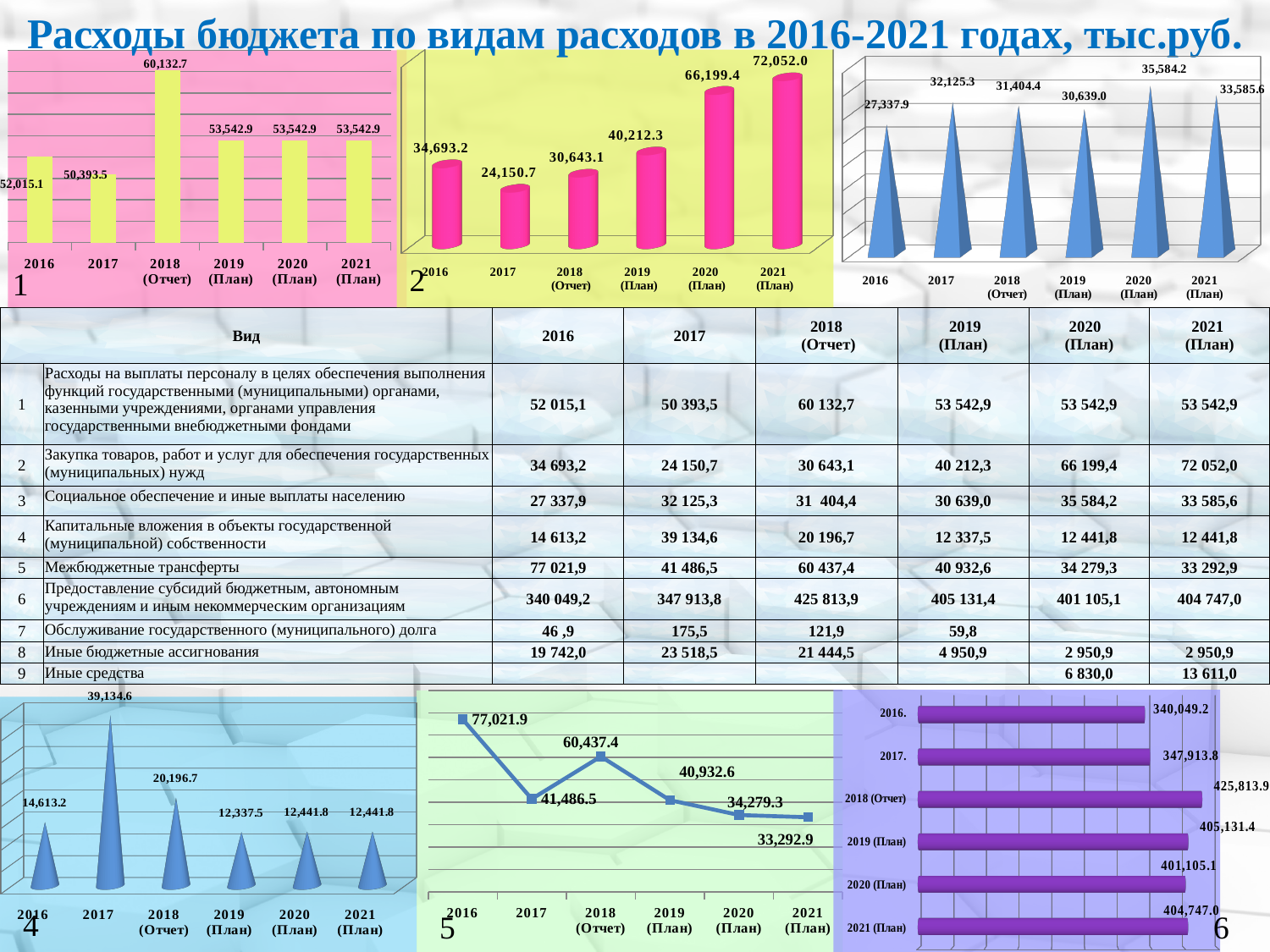

Расходы бюджета по видам расходов в 2016-2021 годах, тыс.руб.

### Chart

| Category | Ряд 1 |
|---|---|
| 2016 | 52015.1 |
| 2017 | 50393.5 |
| 2018  (Отчет) | 60132.7 |
| 2019  (План) | 53542.9 |
| 2020  (План) | 53542.9 |
| 2021  (План) | 53542.9 |

[unsupported chart]

[unsupported chart]

1

| Вид |  | 2016 | 2017 | 2018 (Отчет) | 2019 (План) | 2020 (План) | 2021 (План) |
| --- | --- | --- | --- | --- | --- | --- | --- |
| 1 | Расходы на выплаты персоналу в целях обеспечения выполнения функций государственными (муниципальными) органами, казенными учреждениями, органами управления государственными внебюджетными фондами | 52 015,1 | 50 393,5 | 60 132,7 | 53 542,9 | 53 542,9 | 53 542,9 |
| 2 | Закупка товаров, работ и услуг для обеспечения государственных (муниципальных) нужд | 34 693,2 | 24 150,7 | 30 643,1 | 40 212,3 | 66 199,4 | 72 052,0 |
| 3 | Социальное обеспечение и иные выплаты населению | 27 337,9 | 32 125,3 | 31 404,4 | 30 639,0 | 35 584,2 | 33 585,6 |
| 4 | Капитальные вложения в объекты государственной (муниципальной) собственности | 14 613,2 | 39 134,6 | 20 196,7 | 12 337,5 | 12 441,8 | 12 441,8 |
| 5 | Межбюджетные трансферты | 77 021,9 | 41 486,5 | 60 437,4 | 40 932,6 | 34 279,3 | 33 292,9 |
| 6 | Предоставление субсидий бюджетным, автономным учреждениям и иным некоммерческим организациям | 340 049,2 | 347 913,8 | 425 813,9 | 405 131,4 | 401 105,1 | 404 747,0 |
| 7 | Обслуживание государственного (муниципального) долга | 46 ,9 | 175,5 | 121,9 | 59,8 |  |  |
| 8 | Иные бюджетные ассигнования | 19 742,0 | 23 518,5 | 21 444,5 | 4 950,9 | 2 950,9 | 2 950,9 |
| 9 | Иные средства |  |  |  |  | 6 830,0 | 13 611,0 |

[unsupported chart]

### Chart

| Category | Ряд 1 |
|---|---|
| 2016 | 77021.9 |
| 2017 | 41486.5 |
| 2018 (Отчет) | 60437.4 |
| 2019 (План) | 40932.6 |
| 2020 (План) | 34279.3 |
| 2021 (План) | 33292.9 |

[unsupported chart]

5
6